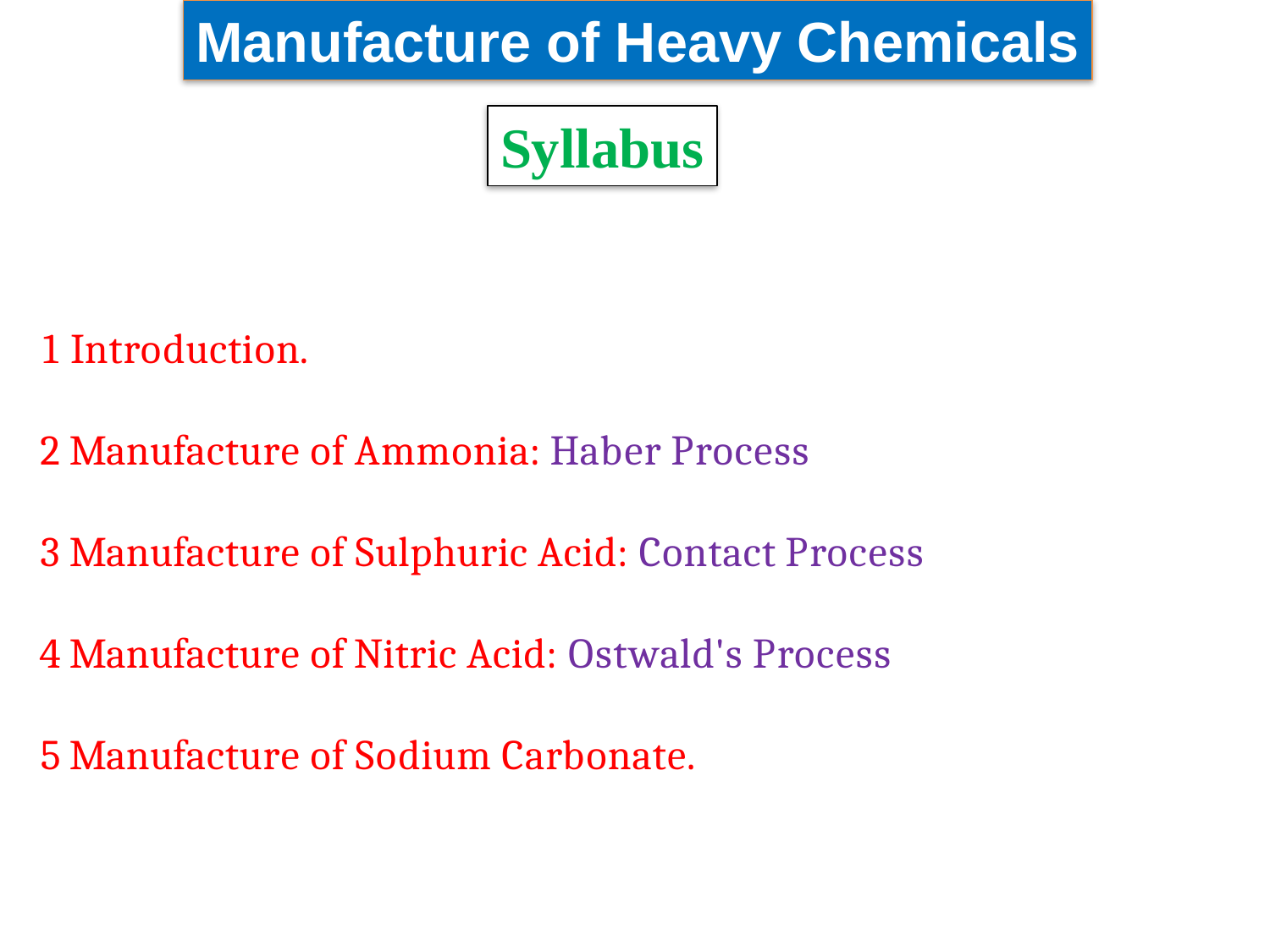

Manufacture of Heavy Chemicals
Syllabus
1 Introduction.
2 Manufacture of Ammonia: Haber Process
3 Manufacture of Sulphuric Acid: Contact Process
4 Manufacture of Nitric Acid: Ostwald's Process
5 Manufacture of Sodium Carbonate.